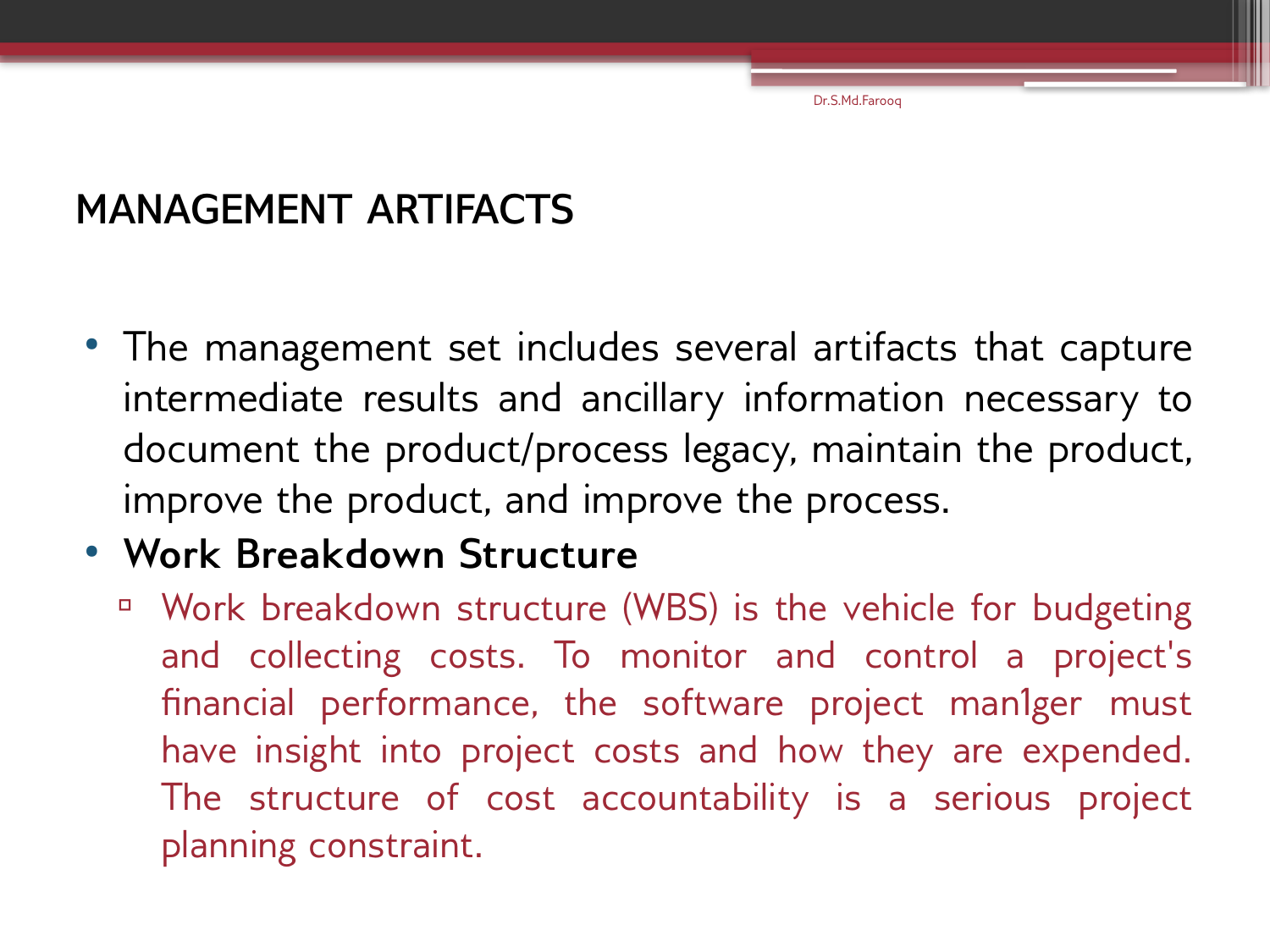

Dr.S.Md.Farooq
# MANAGEMENT ARTIFACTS
The management set includes several artifacts that capture intermediate results and ancillary information necessary to document the product/process legacy, maintain the product, improve the product, and improve the process.
Work Breakdown Structure
Work breakdown structure (WBS) is the vehicle for budgeting and collecting costs. To monitor and control a project's financial performance, the software project man1ger must have insight into project costs and how they are expended. The structure of cost accountability is a serious project planning constraint.